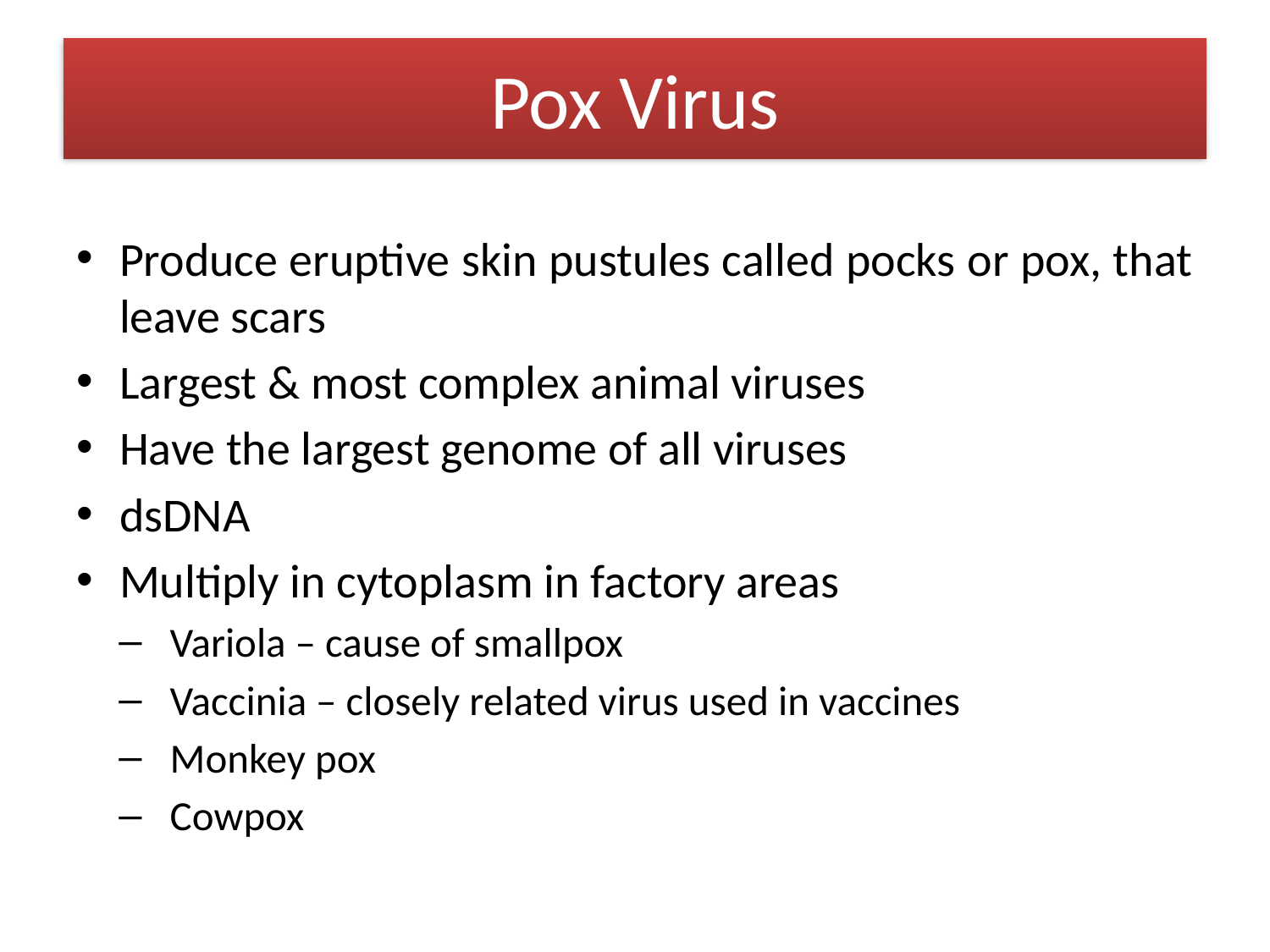

# Pox Virus
Produce eruptive skin pustules called pocks or pox, that leave scars
Largest & most complex animal viruses
Have the largest genome of all viruses
dsDNA
Multiply in cytoplasm in factory areas
Variola – cause of smallpox
Vaccinia – closely related virus used in vaccines
Monkey pox
Cowpox